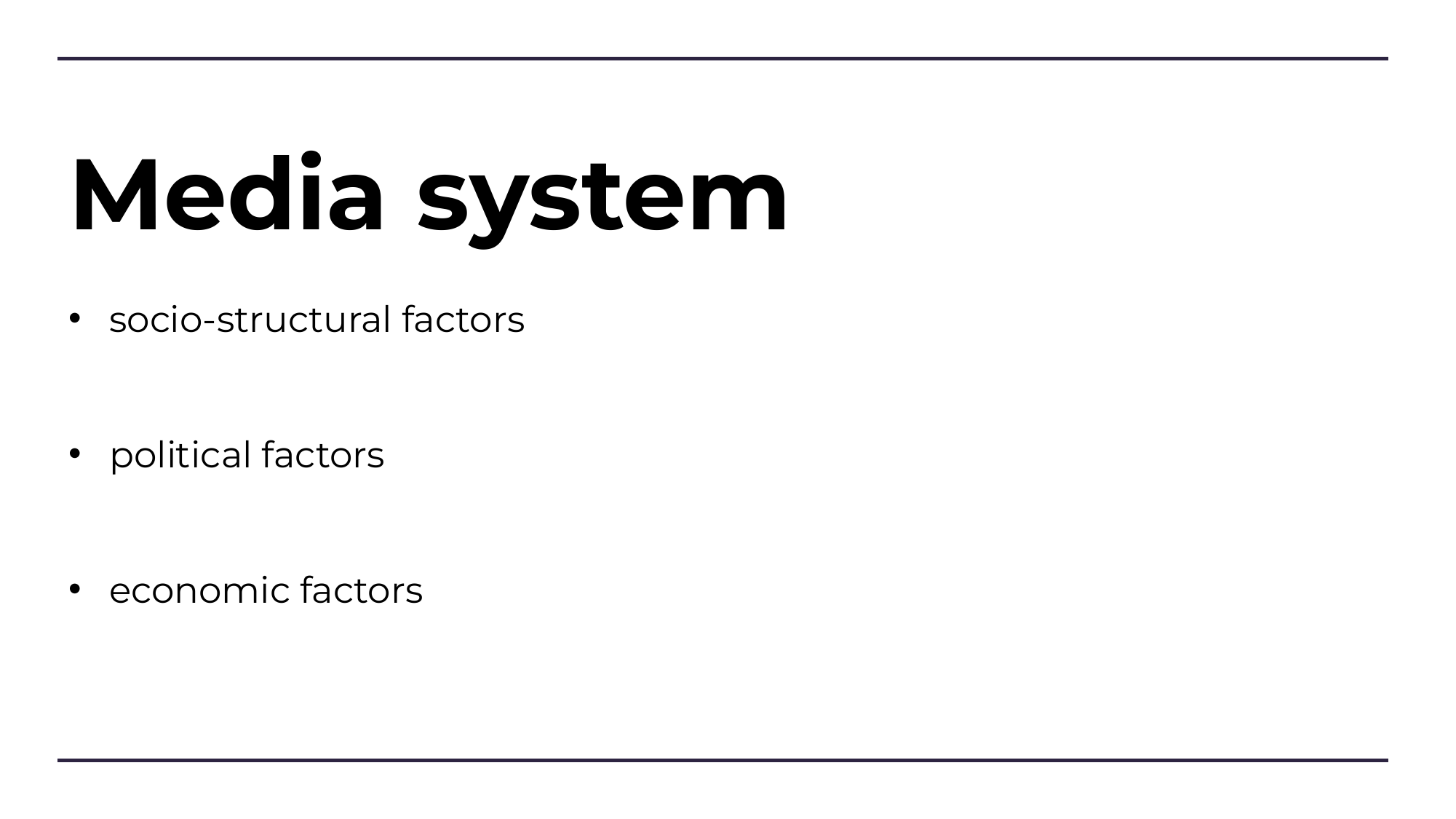

# Media system
socio-structural factors

political factors

economic factors